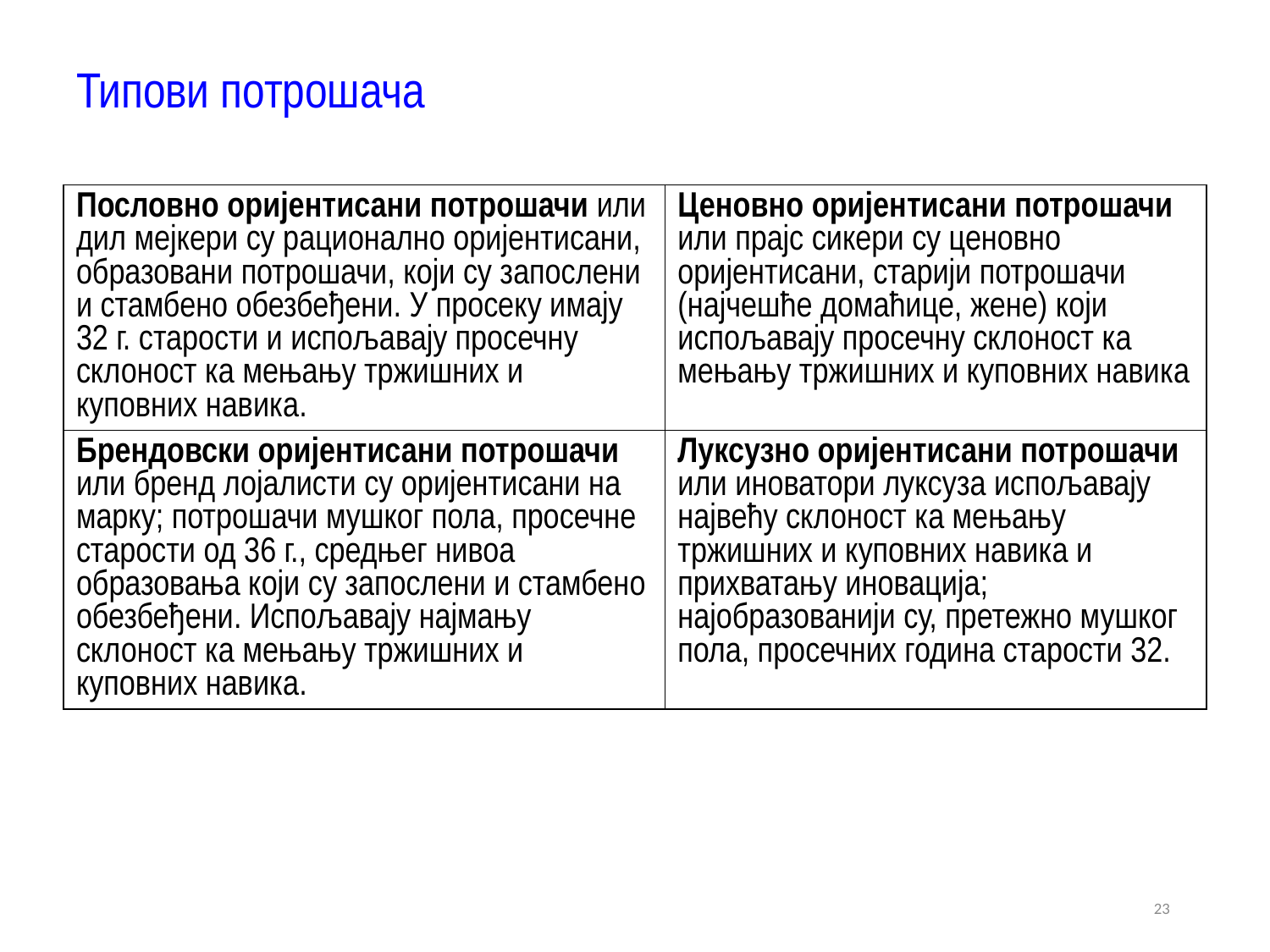

# Типови потрошача
| Пословно оријентисани потрошачи или дил мејкери су рационално оријентисани, образовани потрошачи, који су запослени и стамбено обезбеђени. У просеку имају 32 г. старости и испољавају просечну склоност ка мењању тржишних и куповних навика. | Ценовно оријентисани потрошачи или прајс сикери су ценовно оријентисани, старији потрошачи (најчешће домаћице, жене) који испољавају просечну склоност ка мењању тржишних и куповних навика |
| --- | --- |
| Брендовски оријентисани потрошачи или бренд лојалисти су оријентисани на марку; потрошачи мушког пола, просечне старости од 36 г., средњег нивоа образовања који су запослени и стамбено обезбеђени. Испољавају најмању склоност ка мењању тржишних и куповних навика. | Луксузно оријентисани потрошачи или иноватори луксуза испољавају највећу склоност ка мењању тржишних и куповних навика и прихватању иновација; најобразованији су, претежно мушког пола, просечних година старости 32. |
23